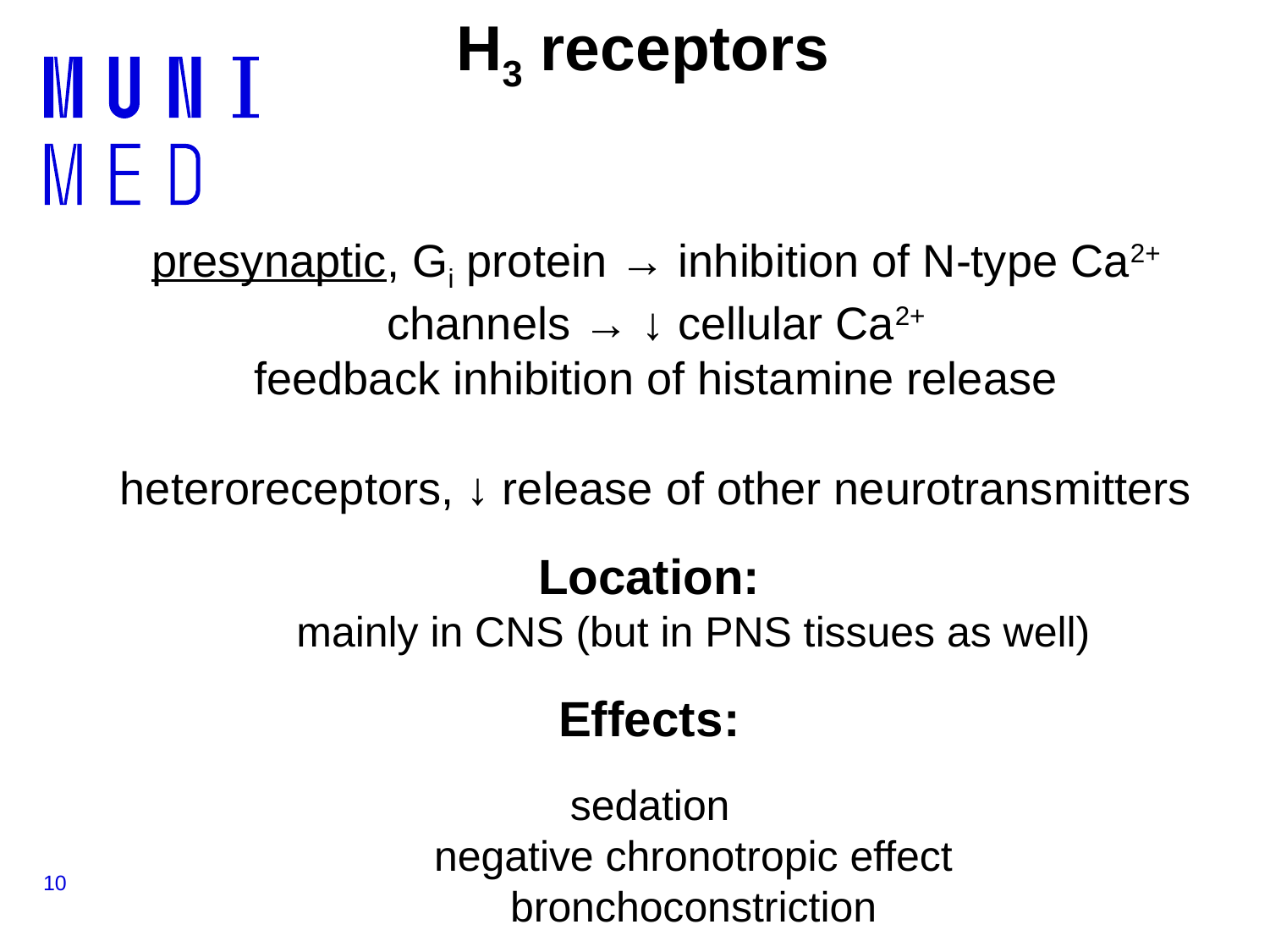

# H3 receptors

presynaptic, Gi protein → inhibition of N-type Ca2+ channels → ↓ cellular Ca2+
feedback inhibition of histamine release

heteroreceptors, ↓ release of other neurotransmitters
Location:
mainly in CNS (but in PNS tissues as well)
Effects:
sedation
negative chronotropic effect
bronchoconstriction

10